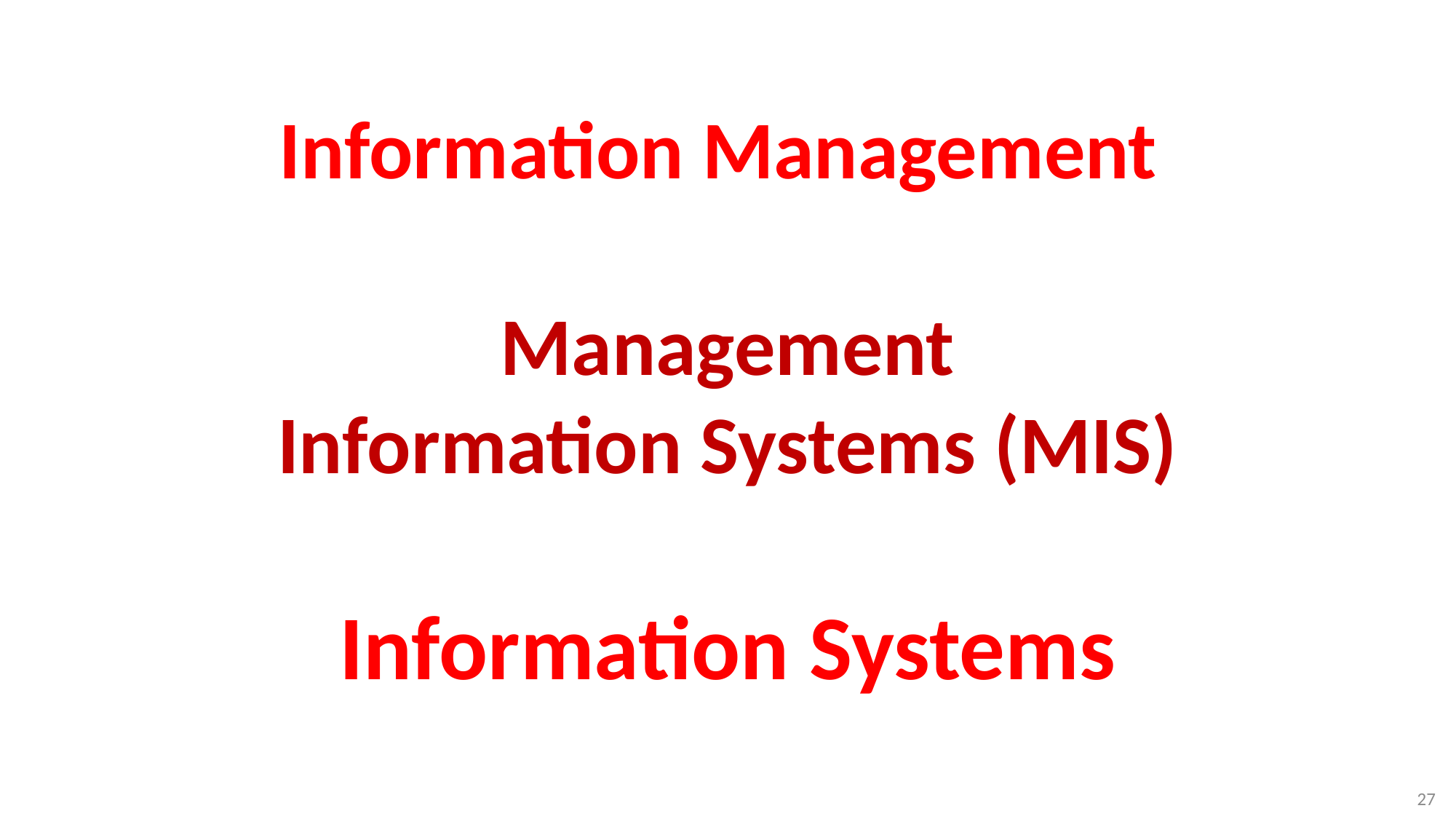

# Information Management Management Information Systems (MIS) Information Systems
27